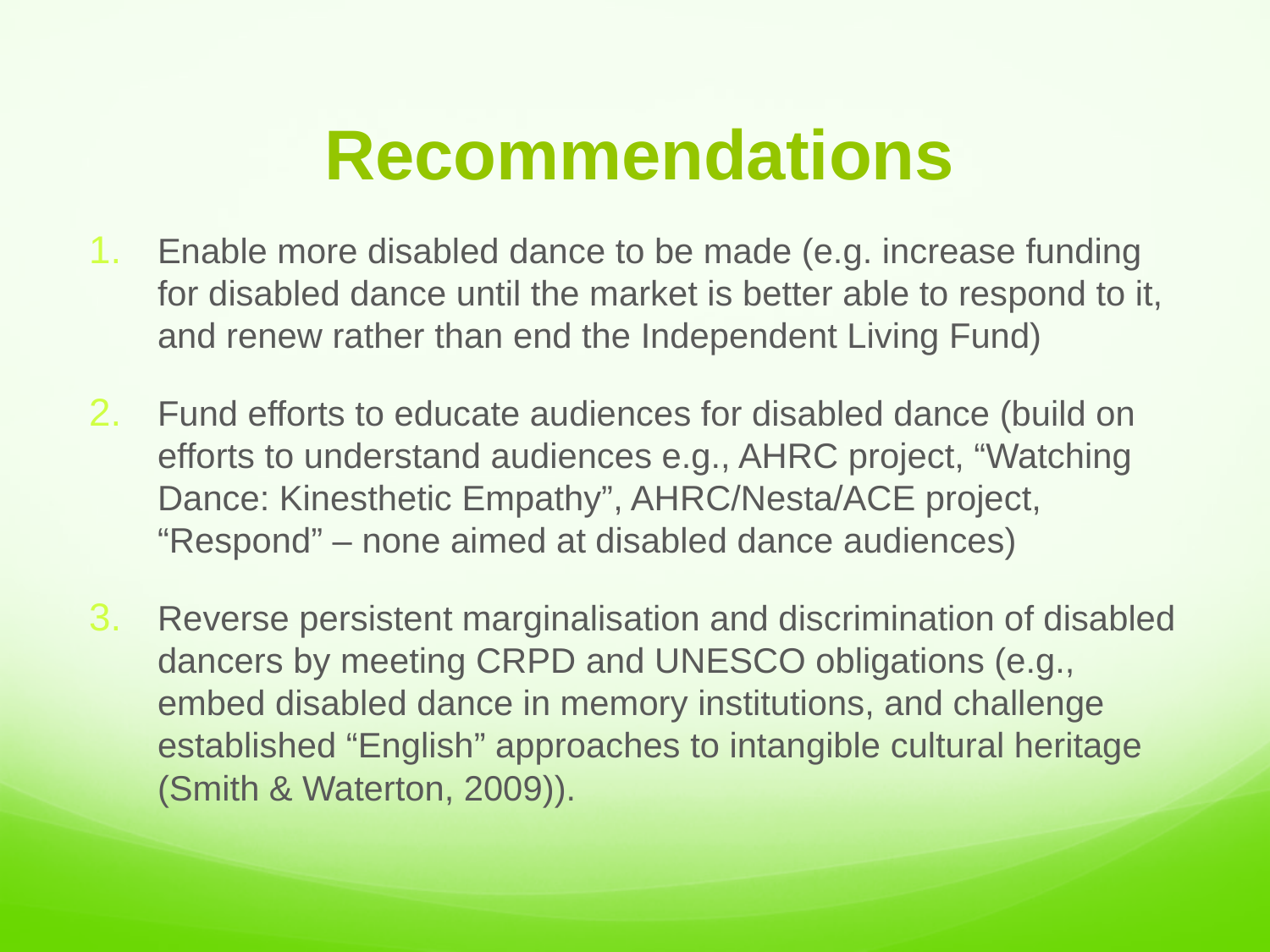

# Recommendations
Enable more disabled dance to be made (e.g. increase funding for disabled dance until the market is better able to respond to it, and renew rather than end the Independent Living Fund)
Fund efforts to educate audiences for disabled dance (build on efforts to understand audiences e.g., AHRC project, “Watching Dance: Kinesthetic Empathy”, AHRC/Nesta/ACE project, “Respond” – none aimed at disabled dance audiences)
Reverse persistent marginalisation and discrimination of disabled dancers by meeting CRPD and UNESCO obligations (e.g., embed disabled dance in memory institutions, and challenge established “English” approaches to intangible cultural heritage (Smith & Waterton, 2009)).